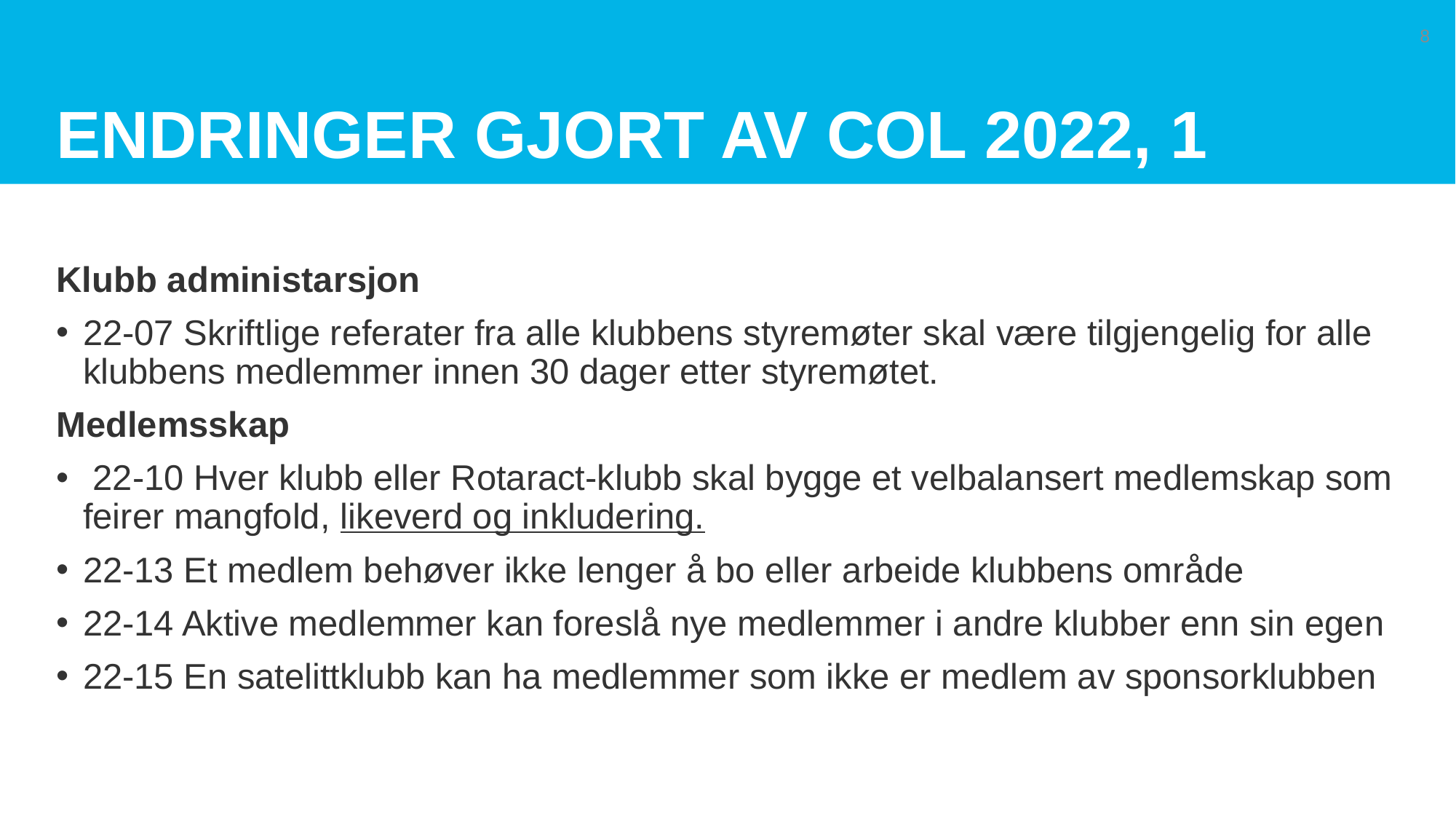

# Endringer gjort av CoL 2022, 1
8
Klubb administarsjon
22-07 Skriftlige referater fra alle klubbens styremøter skal være tilgjengelig for alle klubbens medlemmer innen 30 dager etter styremøtet.
Medlemsskap
 22-10 Hver klubb eller Rotaract-klubb skal bygge et velbalansert medlemskap som feirer mangfold, likeverd og inkludering.
22-13 Et medlem behøver ikke lenger å bo eller arbeide klubbens område
22-14 Aktive medlemmer kan foreslå nye medlemmer i andre klubber enn sin egen
22-15 En satelittklubb kan ha medlemmer som ikke er medlem av sponsorklubben